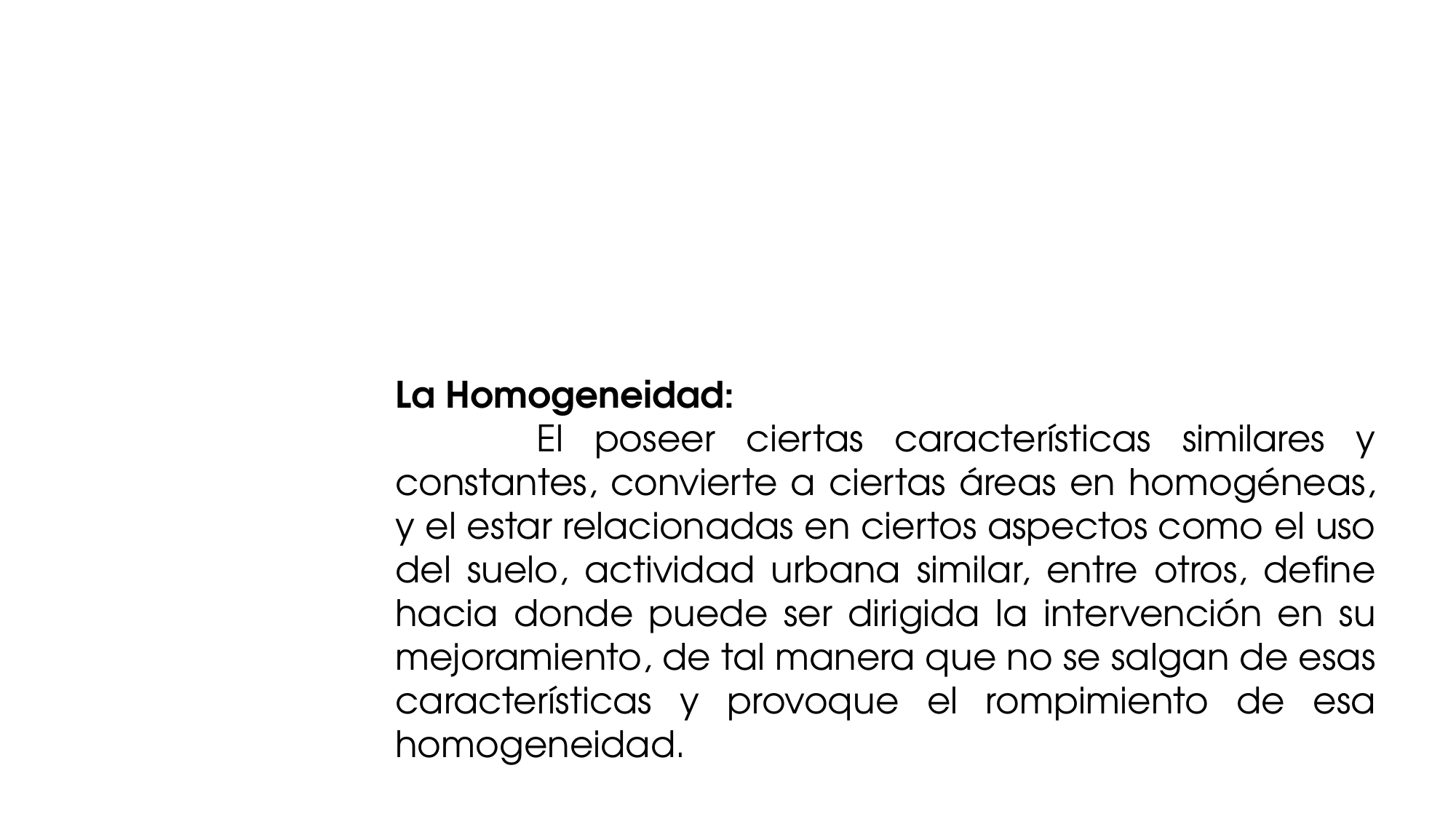

La Homogeneidad:
            El poseer ciertas características similares y constantes, convierte a ciertas áreas en homogéneas, y el estar relacionadas en ciertos aspectos como el uso del suelo, actividad urbana similar, entre otros, define hacia donde puede ser dirigida la intervención en su mejoramiento, de tal manera que no se salgan de esas características y provoque el rompimiento de esa homogeneidad.